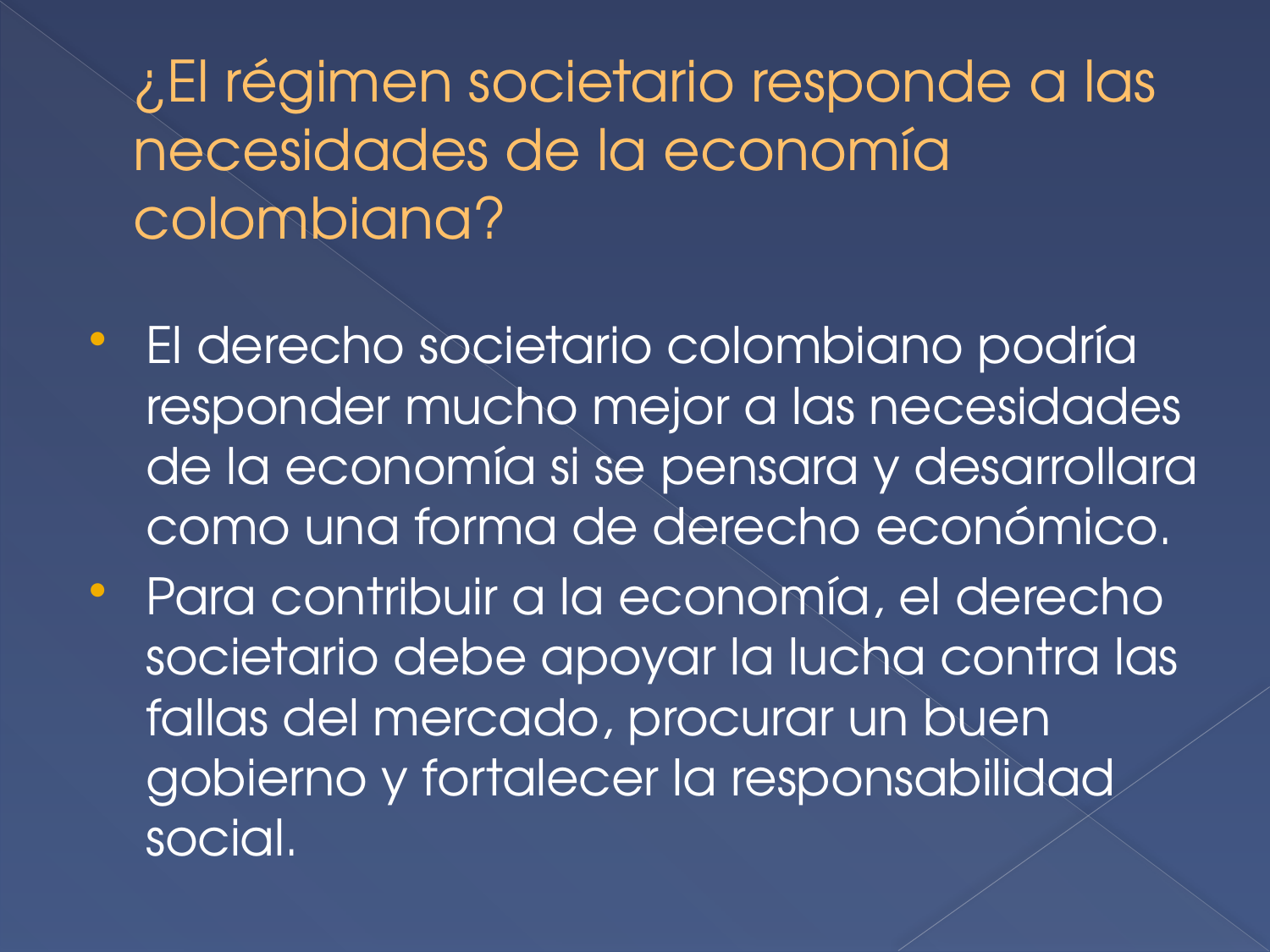

# ¿El régimen societario responde a las necesidades de la economía colombiana?
El derecho societario colombiano podría responder mucho mejor a las necesidades de la economía si se pensara y desarrollara como una forma de derecho económico.
Para contribuir a la economía, el derecho societario debe apoyar la lucha contra las fallas del mercado, procurar un buen gobierno y fortalecer la responsabilidad social.